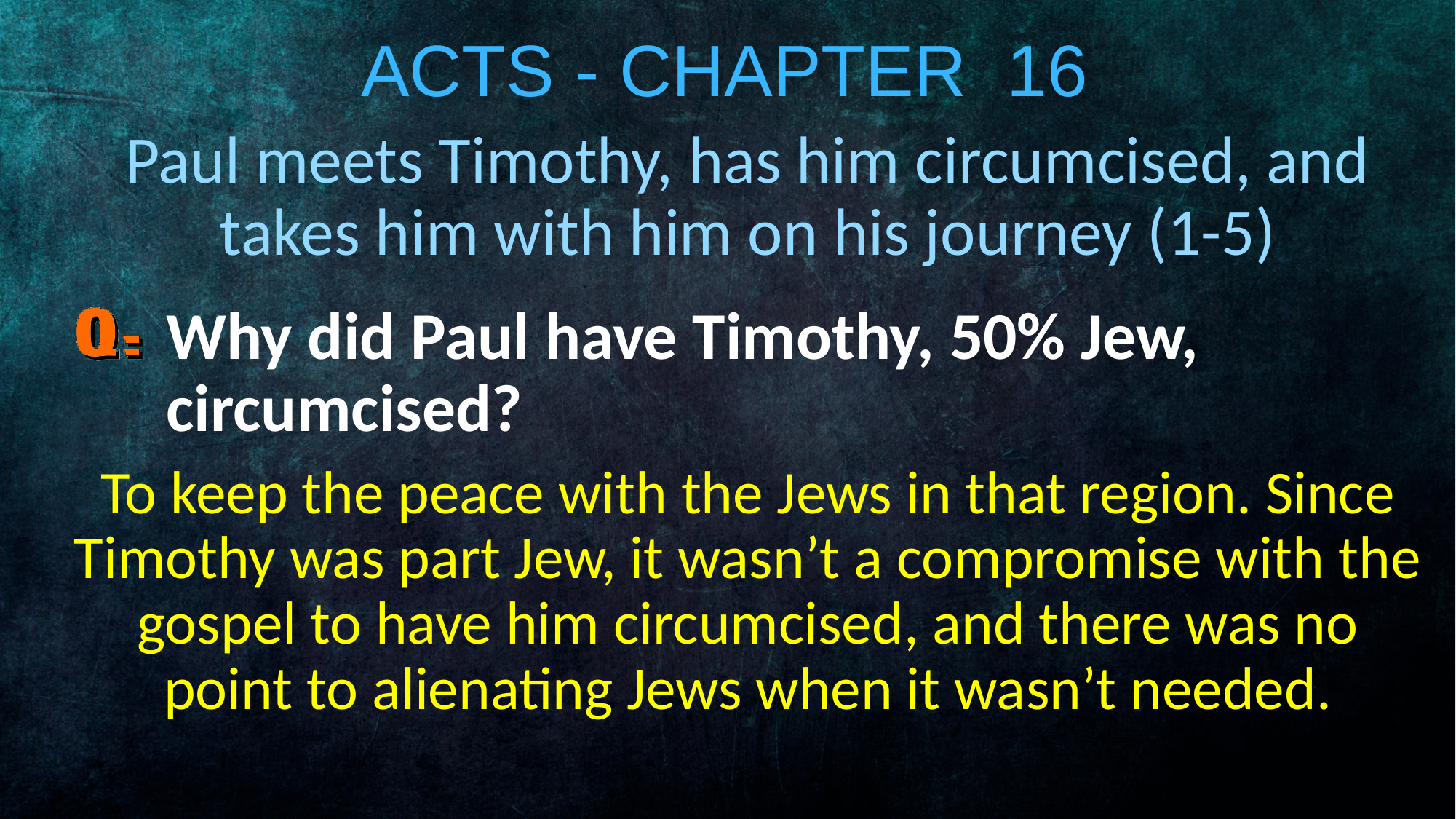

# Acts - Chapter  16
Paul meets Timothy, has him circumcised, and takes him with him on his journey (1-5)

Why did Paul have Timothy, 50% Jew, circumcised?
To keep the peace with the Jews in that region. Since Timothy was part Jew, it wasn’t a compromise with the gospel to have him circumcised, and there was no point to alienating Jews when it wasn’t needed.